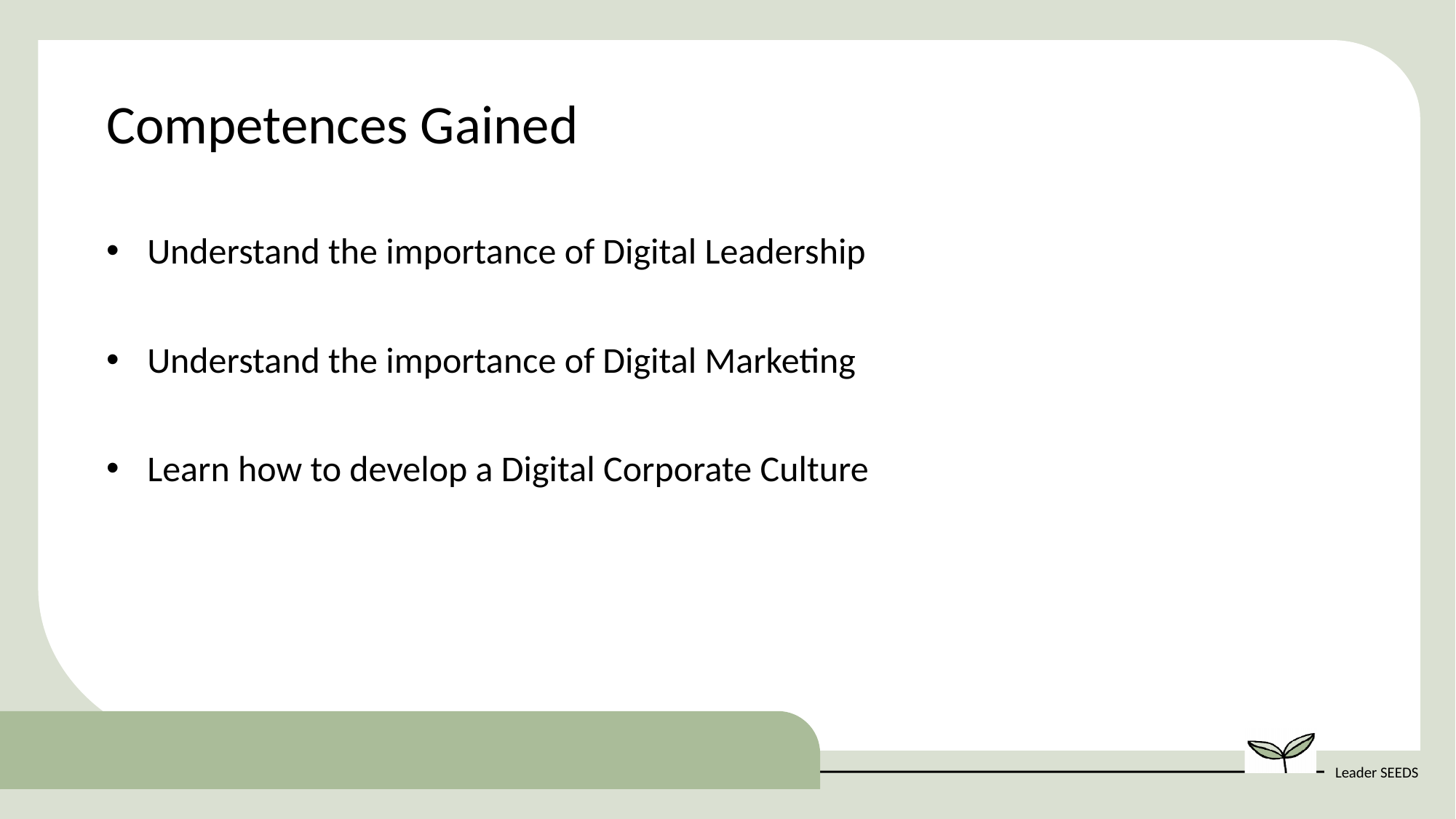

Competences Gained
Understand the importance of Digital Leadership

Understand the importance of Digital Marketing

Learn how to develop a Digital Corporate Culture